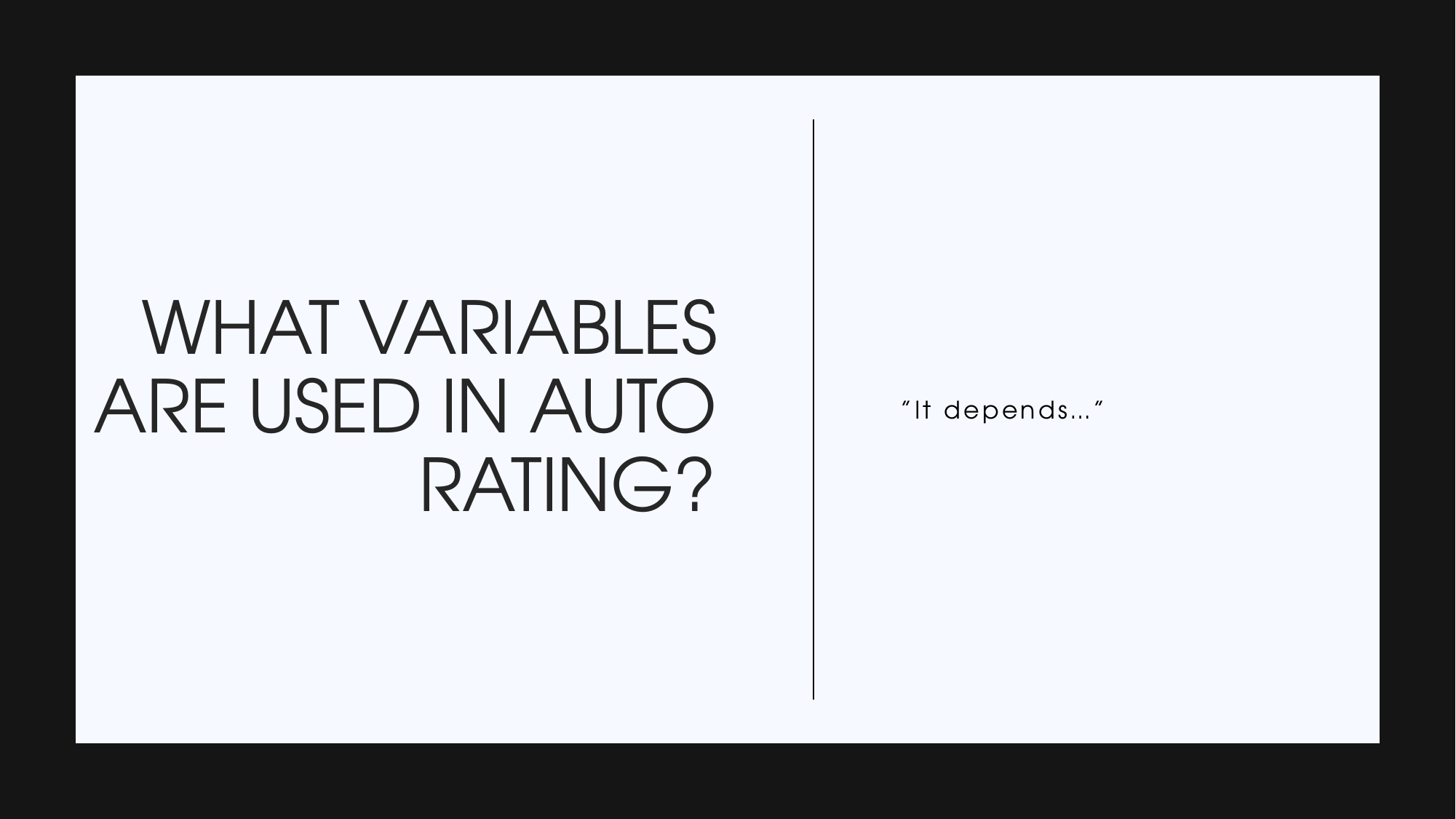

”It depends…”
# What variables are used in auto rating?